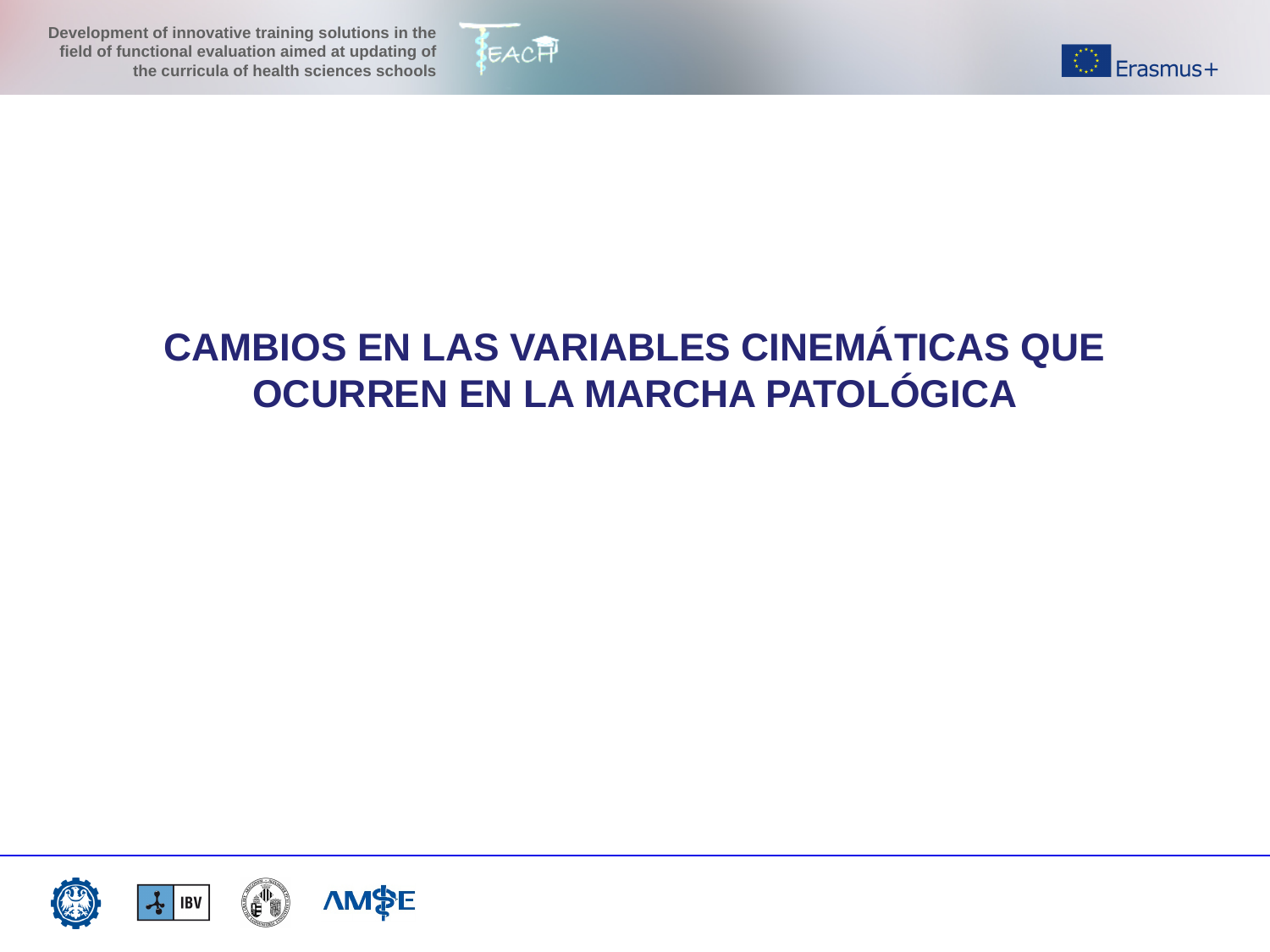

CAMBIOS EN LAS VARIABLES CINEMÁTICAS QUE OCURREN EN LA MARCHA PATOLÓGICA